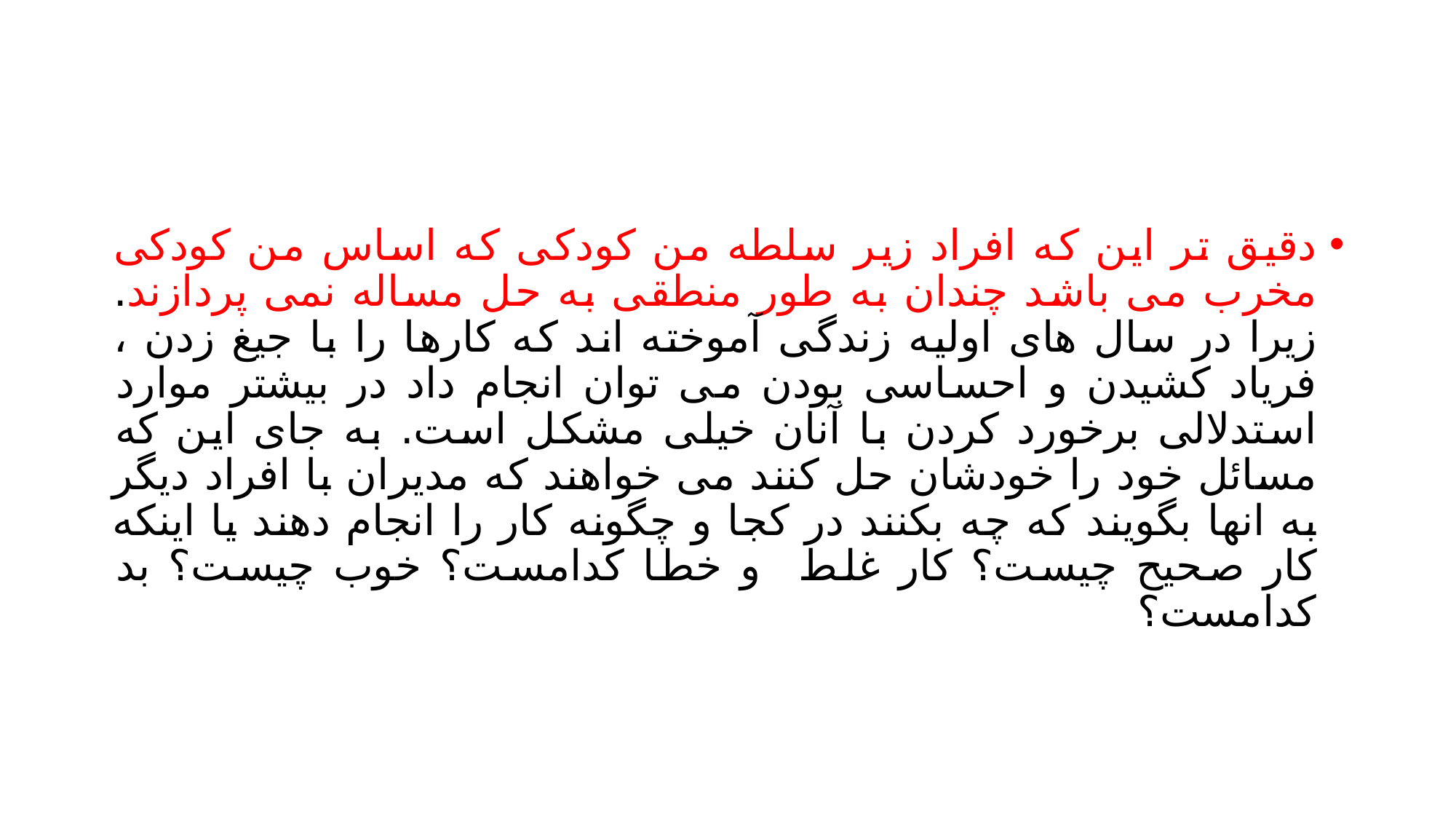

#
دقیق تر این که افراد زیر سلطه من کودکی که اساس من کودکی مخرب می باشد چندان به طور منطقی به حل مساله نمی پردازند. زیرا در سال های اولیه زندگی آموخته اند که کارها را با جیغ زدن ، فریاد کشیدن و احساسی بودن می توان انجام داد در بیشتر موارد استدلالی برخورد کردن با آنان خیلی مشکل است. به جای این که مسائل خود را خودشان حل کنند می خواهند که مدیران با افراد دیگر به انها بگویند که چه بکنند در کجا و چگونه کار را انجام دهند یا اینکه کار صحیح چیست؟ کار غلط  و خطا کدامست؟ خوب چیست؟ بد کدامست؟